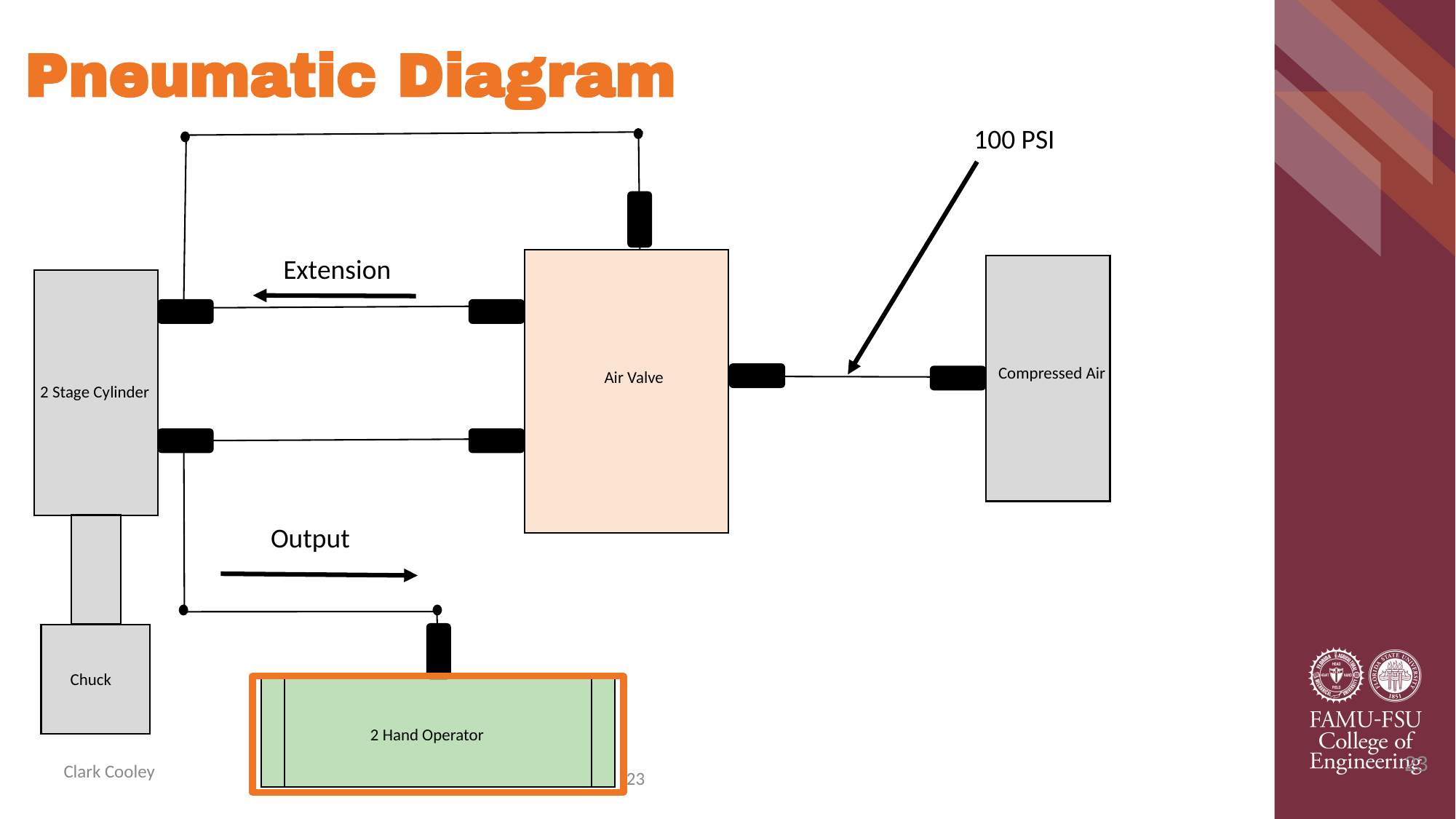

Pneumatic Diagram
100 PSI

Extension

Compressed Air
Air Valve

2 Stage Cylinder

Output

Chuck

2 Hand Operator
23
23
Clark Cooley